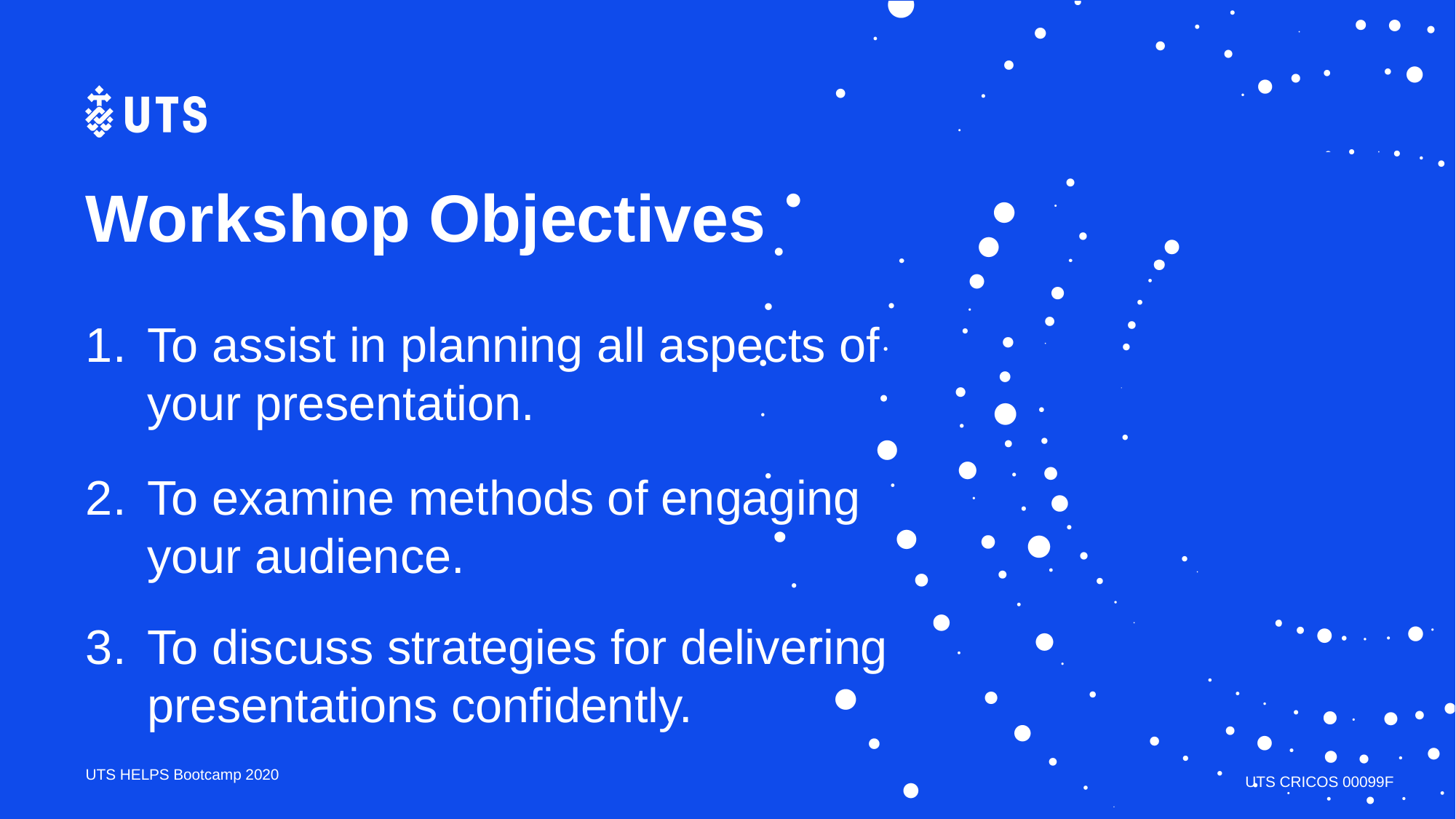

# Workshop Objectives
To assist in planning all aspects of your presentation.

To examine methods of engaging your audience.

To discuss strategies for delivering presentations confidently.
UTS HELPS Bootcamp 2020